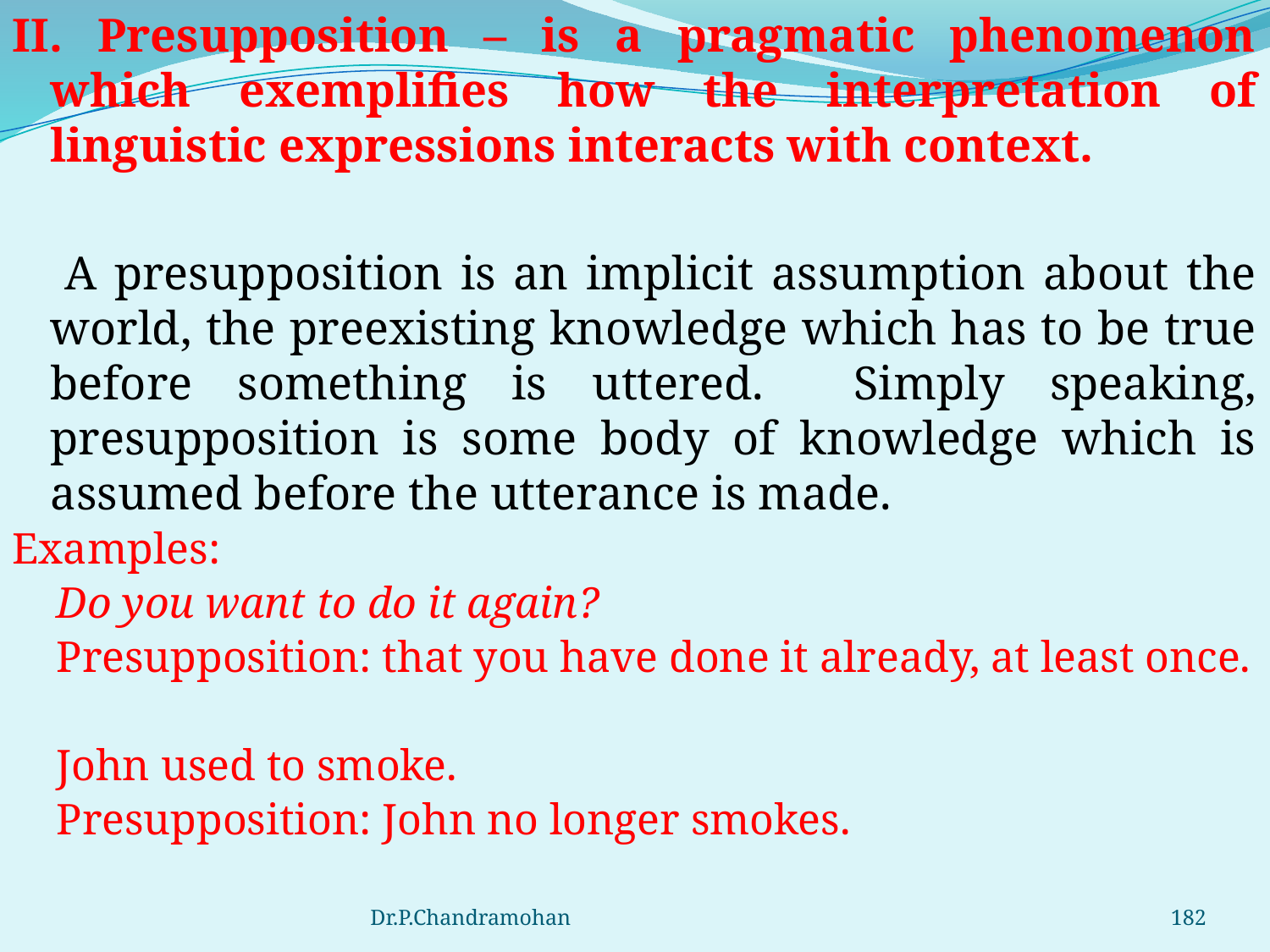

II. Presupposition – is a pragmatic phenomenon which exemplifies how the interpretation of linguistic expressions interacts with context.

   A presupposition is an implicit assumption about the world, the preexisting knowledge which has to be true before something is uttered.  Simply speaking, presupposition is some body of knowledge which is assumed before the utterance is made.
Examples:
    Do you want to do it again?
    Presupposition: that you have done it already, at least once.

    John used to smoke.
    Presupposition: John no longer smokes.

Dr.P.Chandramohan
182